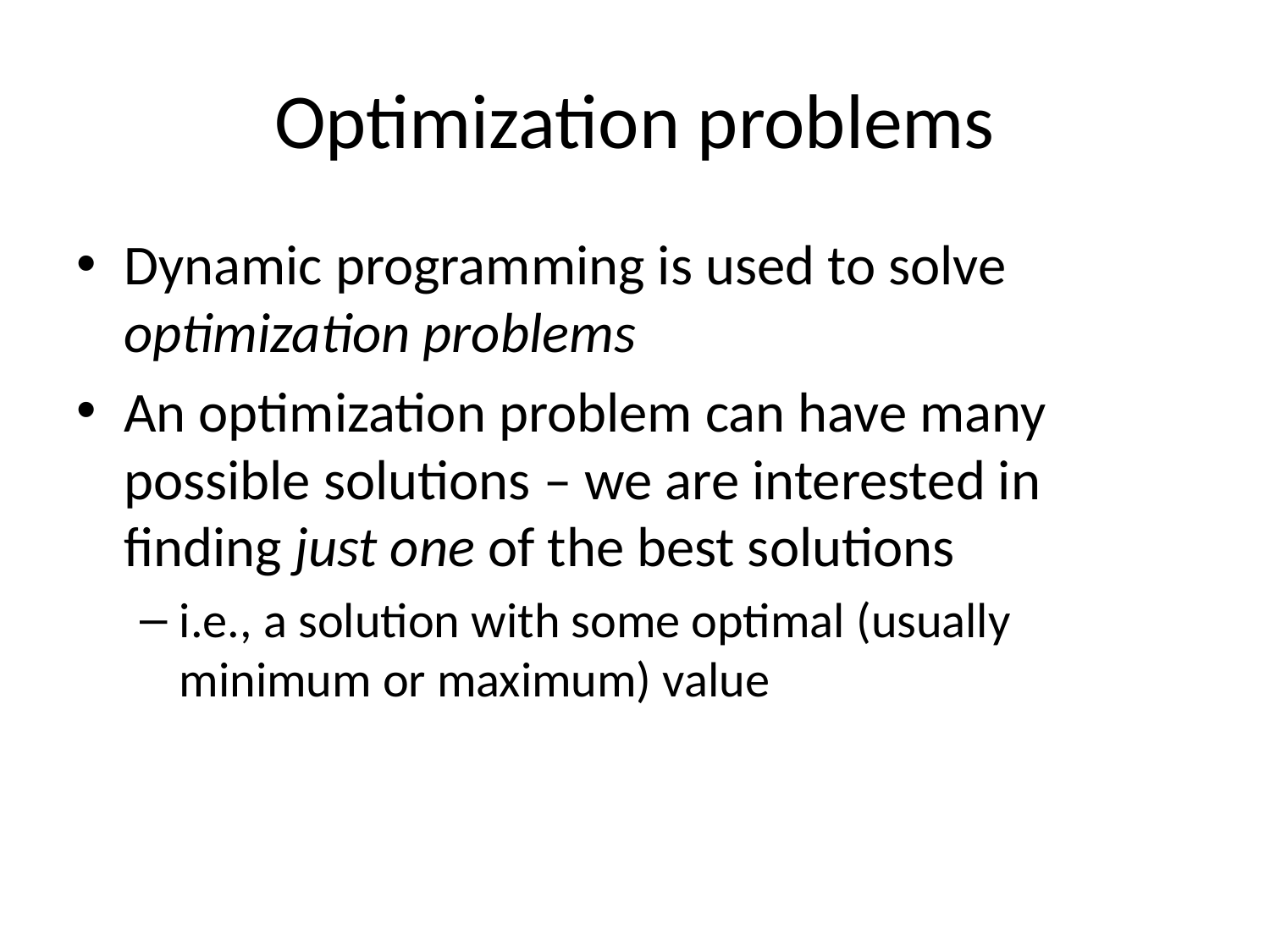

# Optimization problems
Dynamic programming is used to solve optimization problems
An optimization problem can have many possible solutions – we are interested in finding just one of the best solutions
i.e., a solution with some optimal (usually minimum or maximum) value